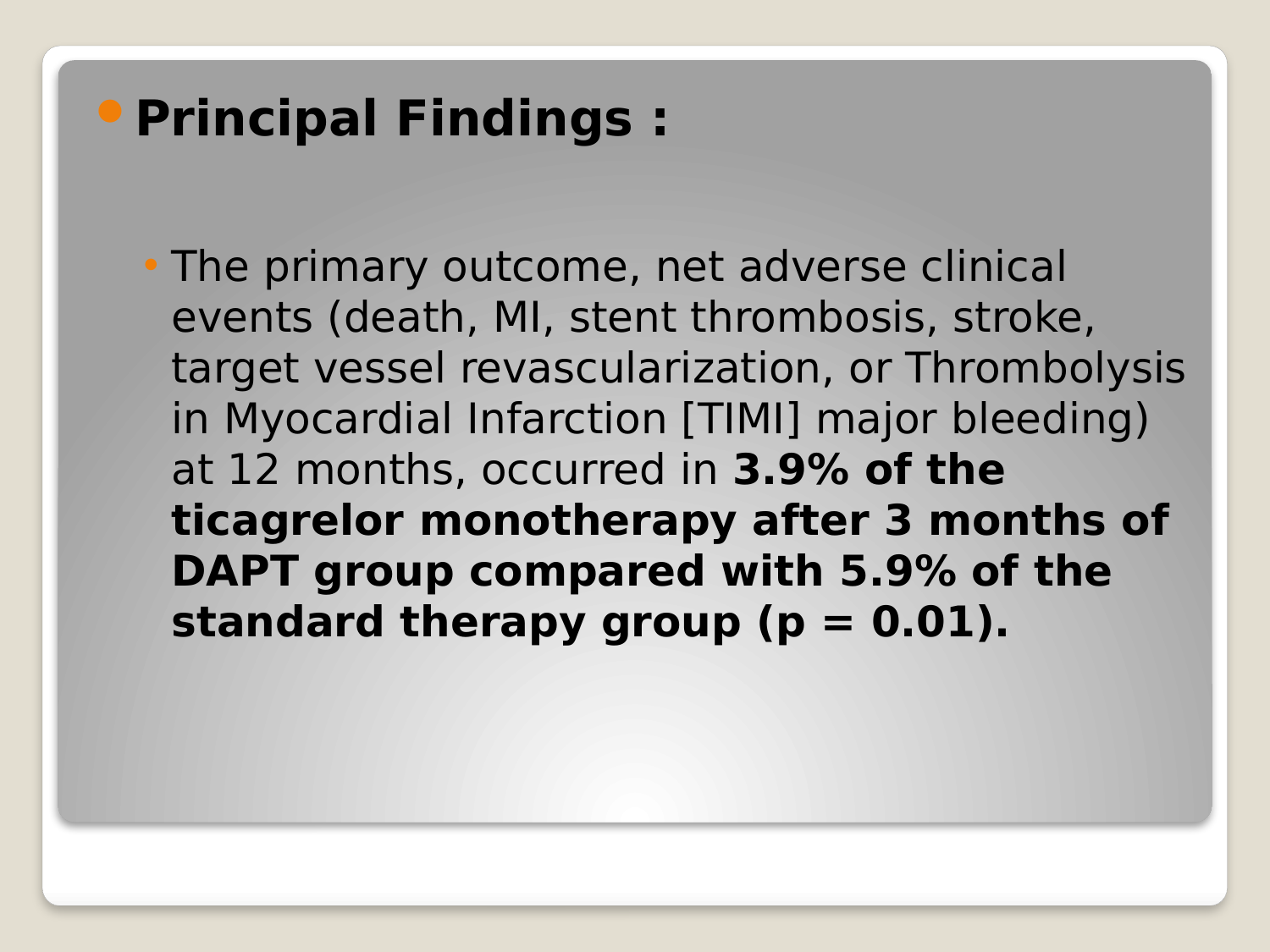

Principal Findings :

The primary outcome, net adverse clinical events (death, MI, stent thrombosis, stroke, target vessel revascularization, or Thrombolysis in Myocardial Infarction [TIMI] major bleeding) at 12 months, occurred in 3.9% of the ticagrelor monotherapy after 3 months of DAPT group compared with 5.9% of the standard therapy group (p = 0.01).

#